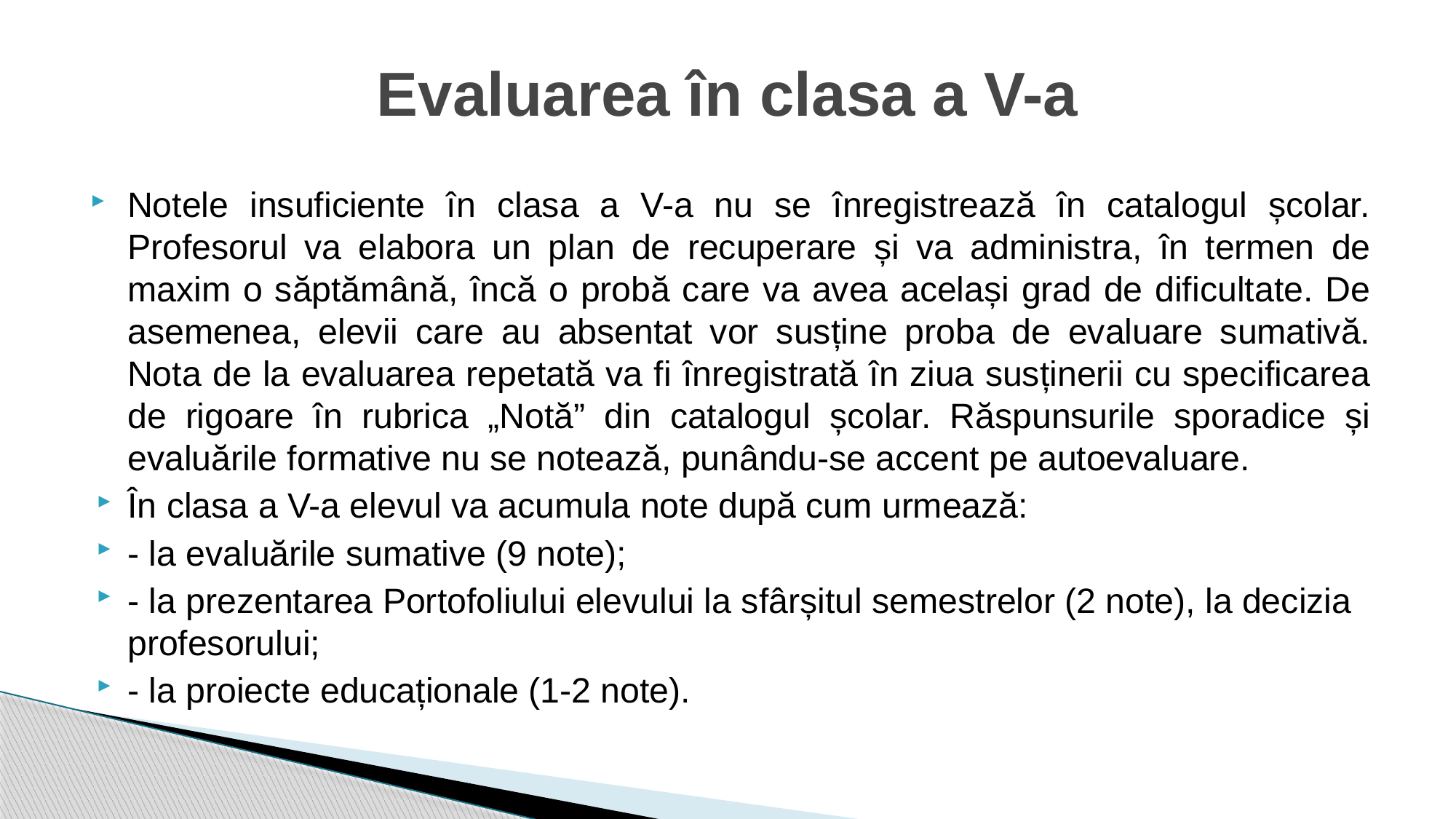

# Evaluarea în clasa a V-a
Notele insuficiente în clasa a V-a nu se înregistrează în catalogul școlar. Profesorul va elabora un plan de recuperare și va administra, în termen de maxim o săptămână, încă o probă care va avea același grad de dificultate. De asemenea, elevii care au absentat vor susține proba de evaluare sumativă. Nota de la evaluarea repetată va fi înregistrată în ziua susținerii cu specificarea de rigoare în rubrica „Notă” din catalogul școlar. Răspunsurile sporadice și evaluările formative nu se notează, punându-se accent pe autoevaluare.
În clasa a V-a elevul va acumula note după cum urmează:
- la evaluările sumative (9 note);
- la prezentarea Portofoliului elevului la sfârșitul semestrelor (2 note), la decizia profesorului;
- la proiecte educaționale (1-2 note).